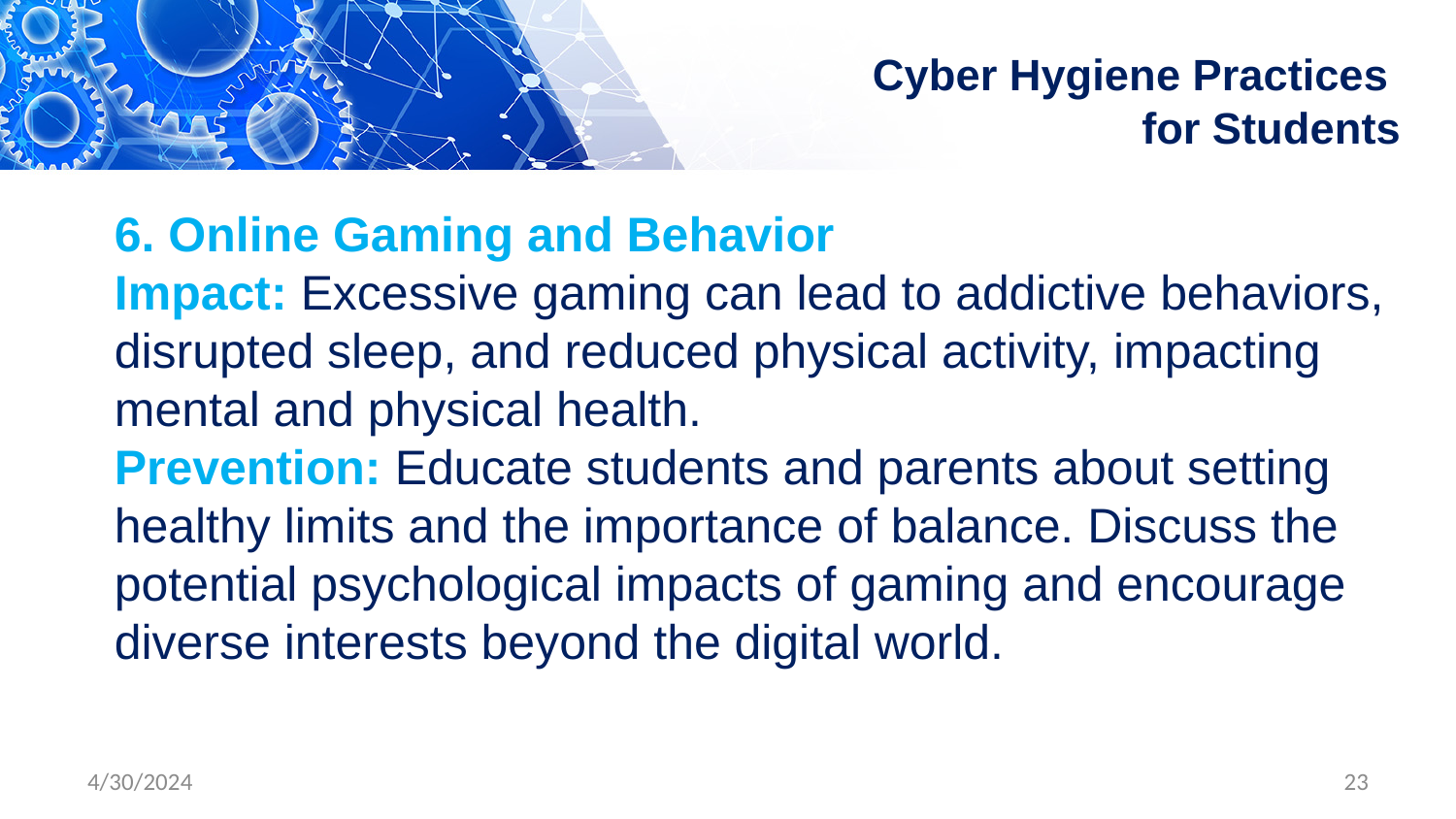

# Cyber Hygiene Practices for Students

6. Online Gaming and Behavior
Impact: Excessive gaming can lead to addictive behaviors, disrupted sleep, and reduced physical activity, impacting mental and physical health.
Prevention: Educate students and parents about setting healthy limits and the importance of balance. Discuss the potential psychological impacts of gaming and encourage diverse interests beyond the digital world.
4/30/2024
23